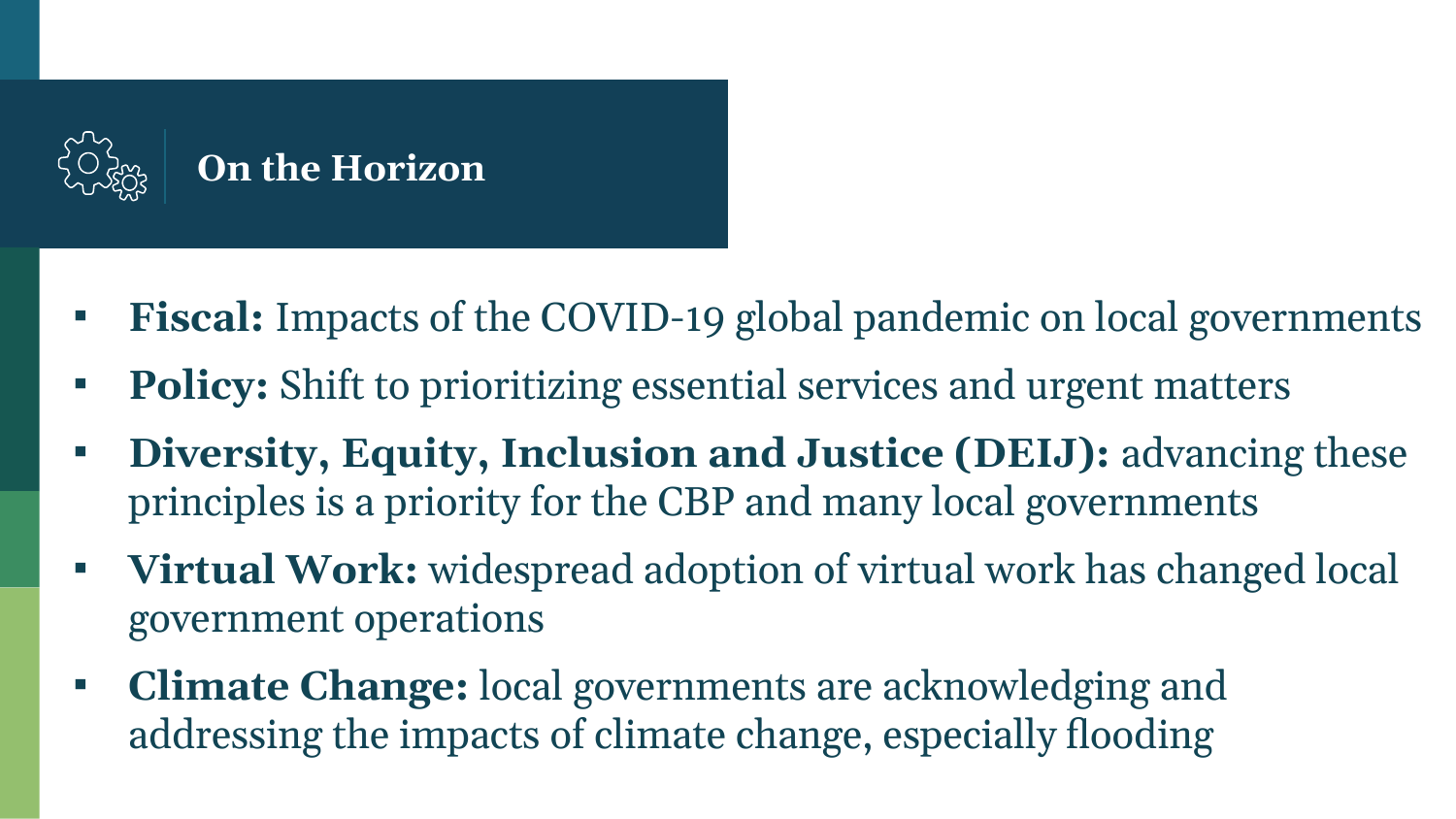

# On the Horizon

Fiscal: Impacts of the COVID-19 global pandemic on local governments

Policy: Shift to prioritizing essential services and urgent matters

Diversity, Equity, Inclusion and Justice (DEIJ): advancing these principles is a priority for the CBP and many local governments

Virtual Work: widespread adoption of virtual work has changed local government operations

Climate Change: local governments are acknowledging and addressing the impacts of climate change, especially flooding